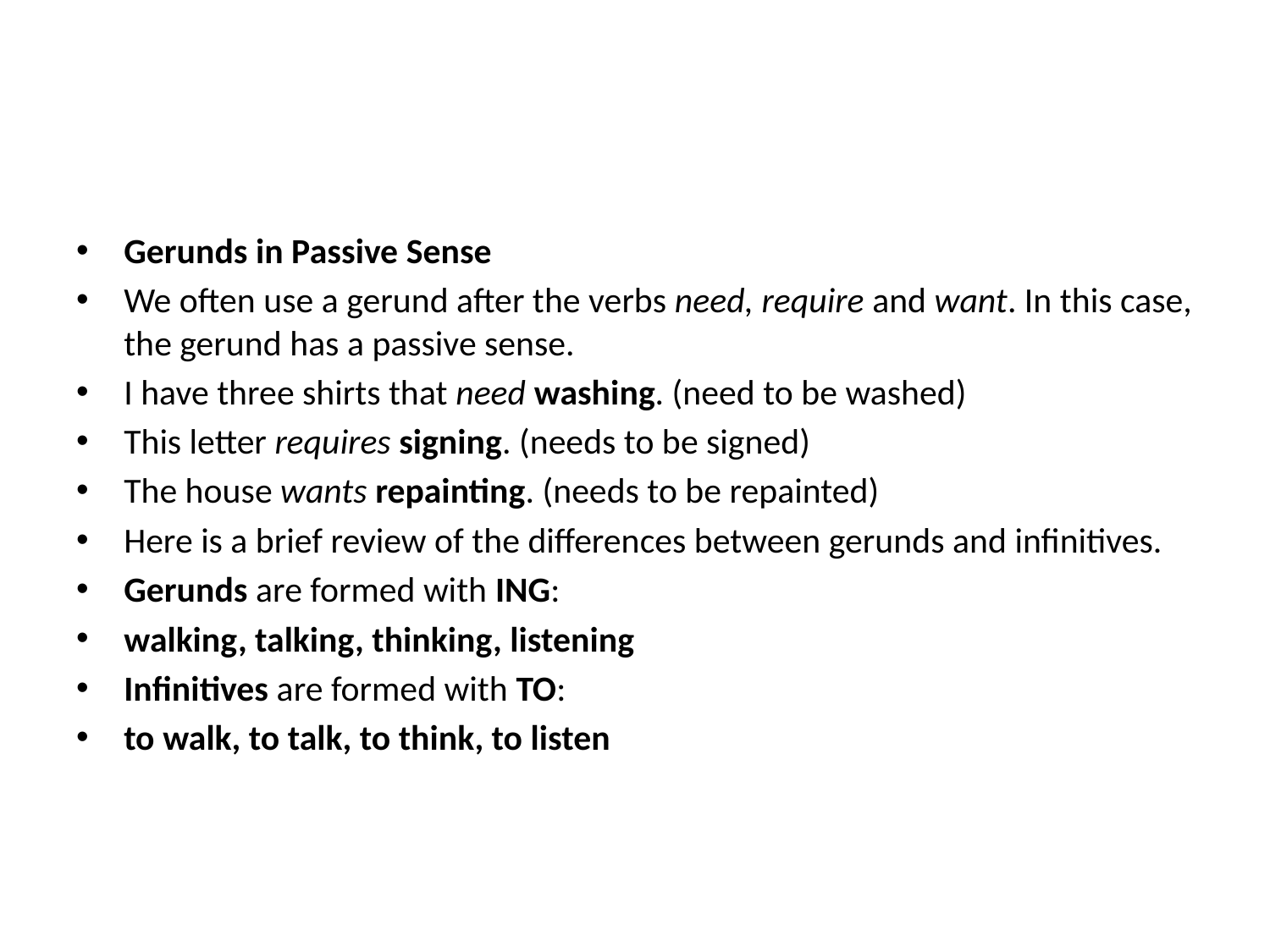

#
Gerunds in Passive Sense
We often use a gerund after the verbs need, require and want. In this case, the gerund has a passive sense.
I have three shirts that need washing. (need to be washed)
This letter requires signing. (needs to be signed)
The house wants repainting. (needs to be repainted)
Here is a brief review of the differences between gerunds and infinitives.
Gerunds are formed with ING:
walking, talking, thinking, listening
Infinitives are formed with TO:
to walk, to talk, to think, to listen